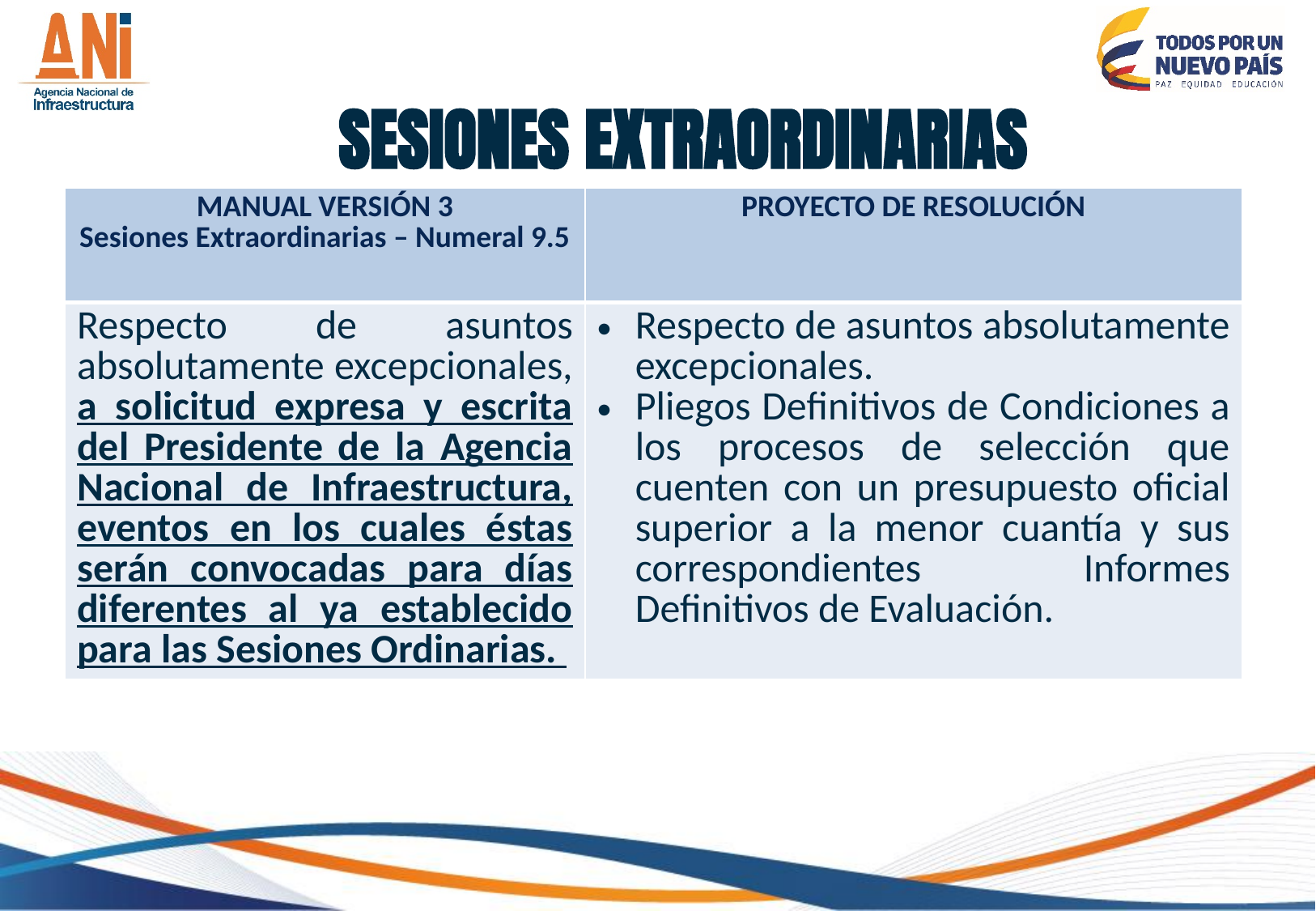

# SESIONES EXTRAORDINARIAS
| MANUAL VERSIÓN 3 Sesiones Extraordinarias – Numeral 9.5 | PROYECTO DE RESOLUCIÓN |
| --- | --- |
| Respecto de asuntos absolutamente excepcionales, a solicitud expresa y escrita del Presidente de la Agencia Nacional de Infraestructura, eventos en los cuales éstas serán convocadas para días diferentes al ya establecido para las Sesiones Ordinarias. | Respecto de asuntos absolutamente excepcionales. Pliegos Definitivos de Condiciones a los procesos de selección que cuenten con un presupuesto oficial superior a la menor cuantía y sus correspondientes Informes Definitivos de Evaluación. |